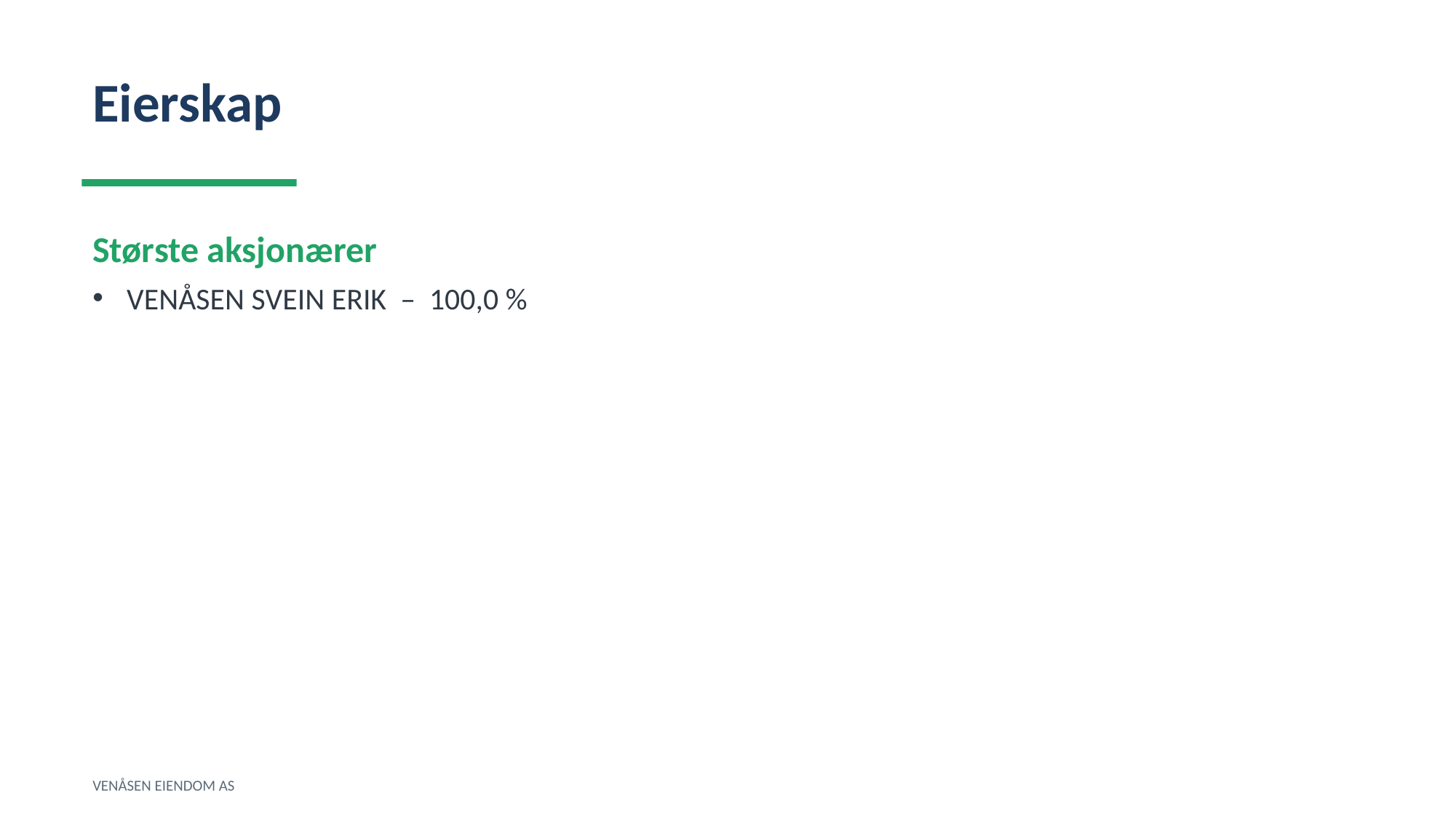

Eierskap

Største aksjonærer
VENÅSEN SVEIN ERIK  –  100,0 %
VENÅSEN EIENDOM AS